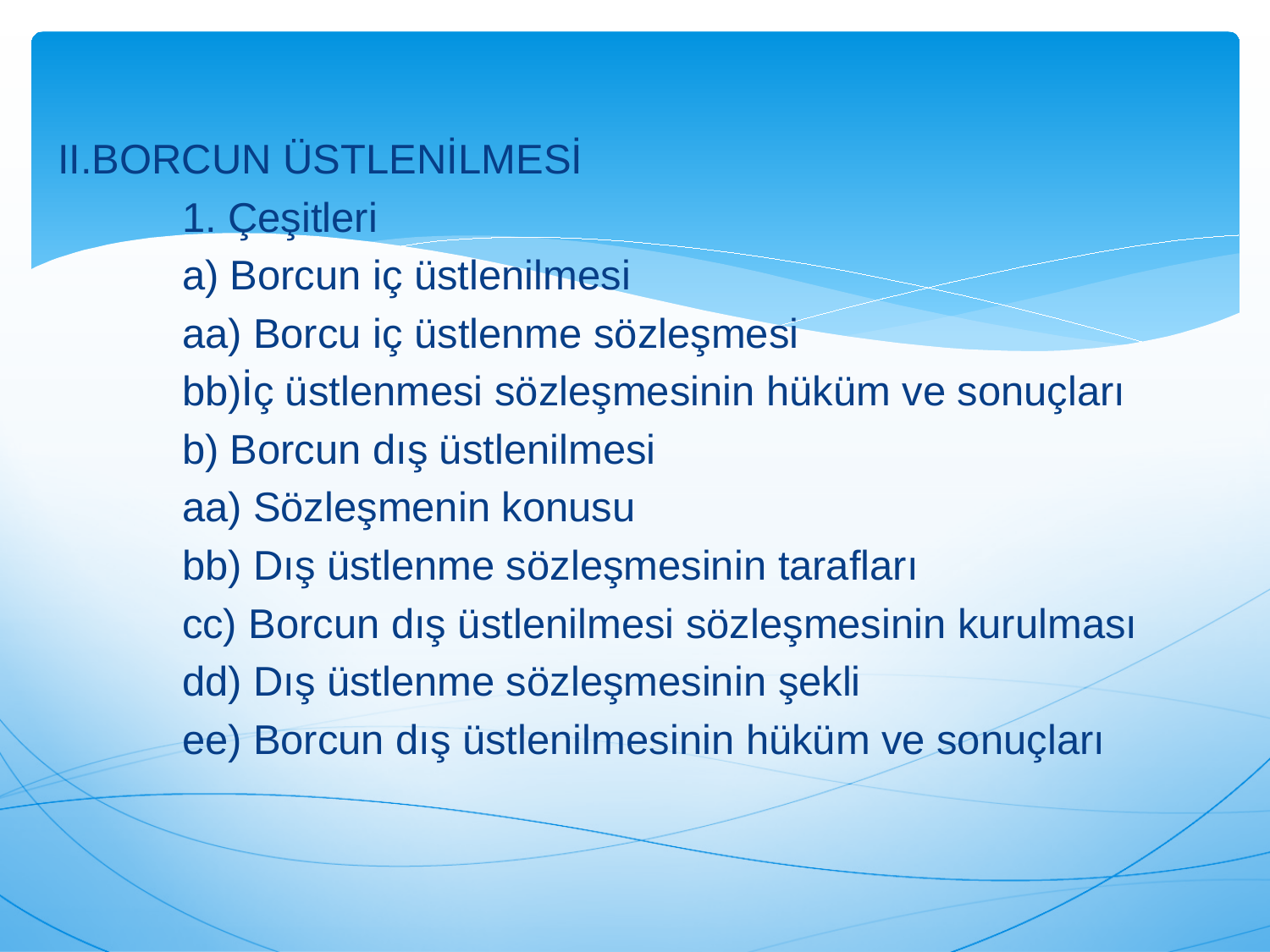

II.BORCUN ÜSTLENİLMESİ
	1. Çeşitleri
		a) Borcun iç üstlenilmesi
		aa) Borcu iç üstlenme sözleşmesi
		bb)İç üstlenmesi sözleşmesinin hüküm ve sonuçları
		b) Borcun dış üstlenilmesi
			aa) Sözleşmenin konusu
			bb) Dış üstlenme sözleşmesinin tarafları
			cc) Borcun dış üstlenilmesi sözleşmesinin kurulması
			dd) Dış üstlenme sözleşmesinin şekli
			ee) Borcun dış üstlenilmesinin hüküm ve sonuçları